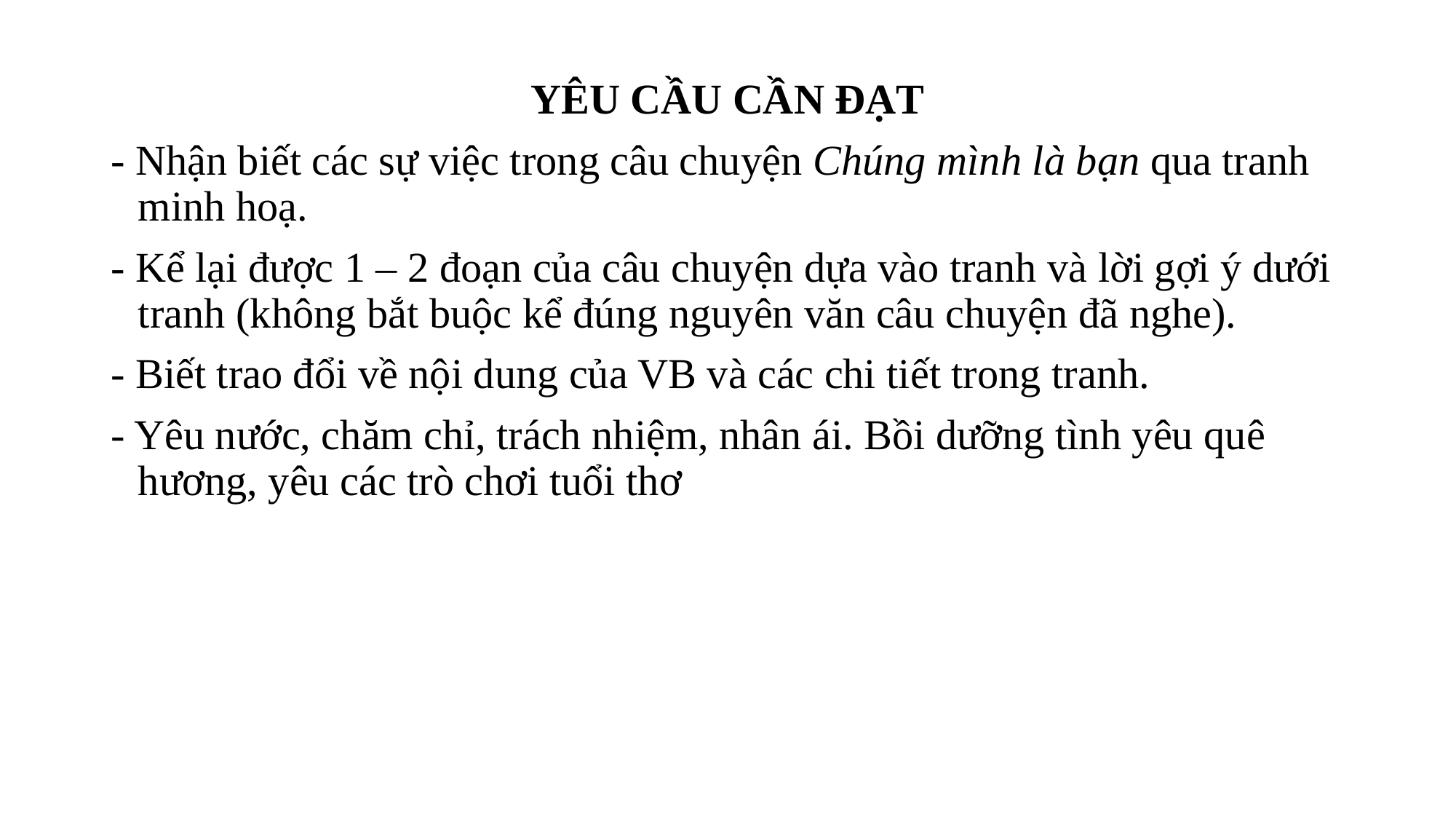

YÊU CẦU CẦN ĐẠT
- Nhận biết các sự việc trong câu chuyện Chúng mình là bạn qua tranh minh hoạ.
- Kể lại được 1 – 2 đoạn của câu chuyện dựa vào tranh và lời gợi ý dưới tranh (không bắt buộc kể đúng nguyên văn câu chuyện đã nghe).
- Biết trao đổi về nội dung của VB và các chi tiết trong tranh.
- Yêu nước, chăm chỉ, trách nhiệm, nhân ái. Bồi dưỡng tình yêu quê hương, yêu các trò chơi tuổi thơ